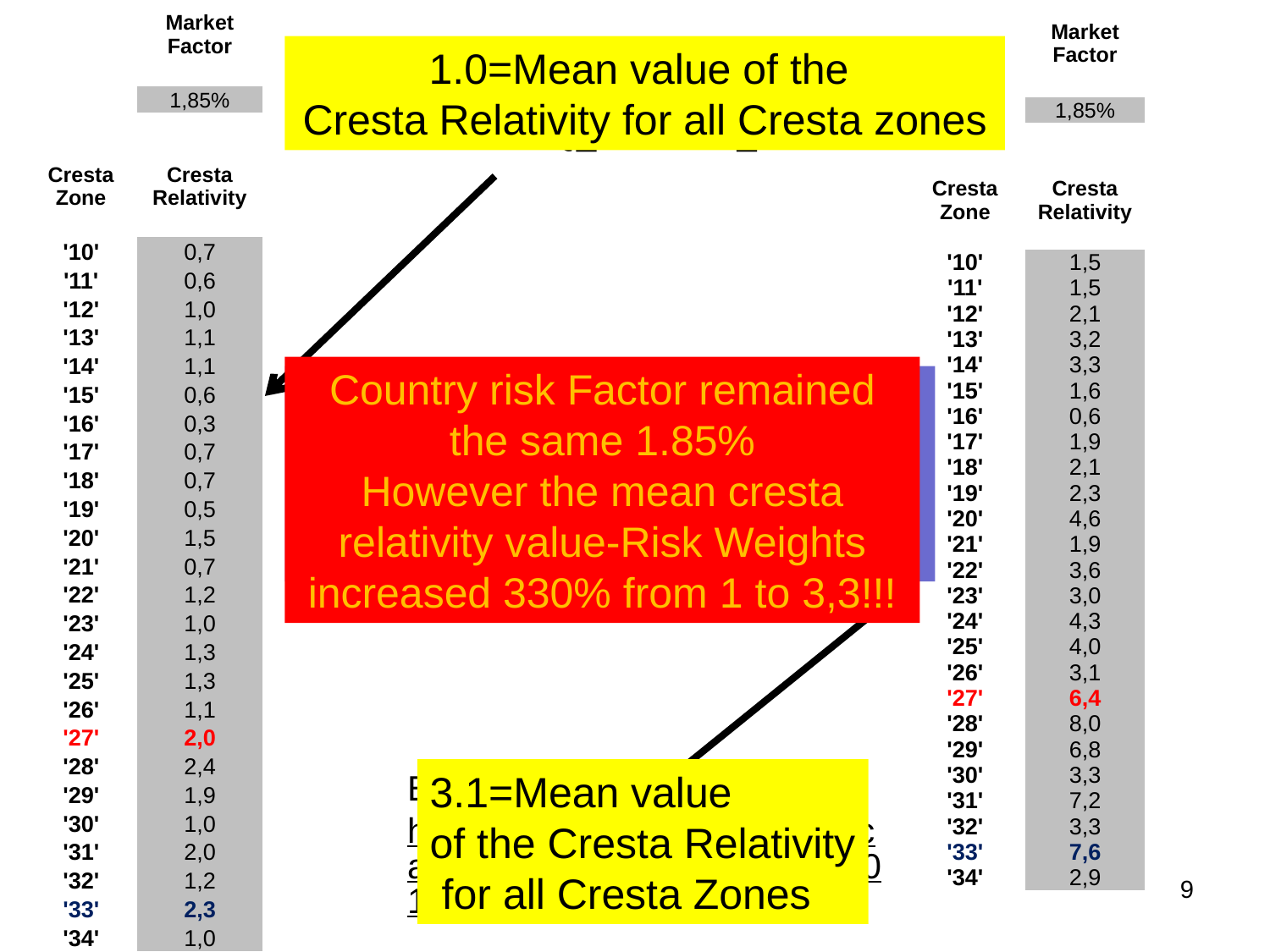

|  | Market Factor |
| --- | --- |
|  |  |
|  | 1,85% |
|  |  |
| Cresta Zone | Cresta Relativity |
|  |  |
| '10' | 0,7 |
| '11' | 0,6 |
| '12' | 1,0 |
| '13' | 1,1 |
| '14' | 1,1 |
| '15' | 0,6 |
| '16' | 0,3 |
| '17' | 0,7 |
| '18' | 0,7 |
| '19' | 0,5 |
| '20' | 1,5 |
| '21' | 0,7 |
| '22' | 1,2 |
| '23' | 1,0 |
| '24' | 1,3 |
| '25' | 1,3 |
| '26' | 1,1 |
| '27' | 2,0 |
| '28' | 2,4 |
| '29' | 1,9 |
| '30' | 1,0 |
| '31' | 2,0 |
| '32' | 1,2 |
| '33' | 2,3 |
| '34' | 1,0 |
|  | Market Factor |
| --- | --- |
|  |  |
|  | 1,85% |
|  |  |
| Cresta Zone | Cresta Relativity |
|  |  |
| '10' | 1,5 |
| '11' | 1,5 |
| '12' | 2,1 |
| '13' | 3,2 |
| '14' | 3,3 |
| '15' | 1,6 |
| '16' | 0,6 |
| '17' | 1,9 |
| '18' | 2,1 |
| '19' | 2,3 |
| '20' | 4,6 |
| '21' | 1,9 |
| '22' | 3,6 |
| '23' | 3,0 |
| '24' | 4,3 |
| '25' | 4,0 |
| '26' | 3,1 |
| '27' | 6,4 |
| '28' | 8,0 |
| '29' | 6,8 |
| '30' | 3,3 |
| '31' | 7,2 |
| '32' | 3,3 |
| '33' | 7,6 |
| '34' | 2,9 |
https://eiopa.europa.eu/Publications/QIS/QIS5-CAT-risk-parameters_en.xls
excel sheet  «EQ_CRESTA_HE»
1.0=Mean value of the
Cresta Relativity for all Cresta zones
Country risk Factor remained the same 1.85%
However the mean cresta relativity value-Risk Weights increased 330% from 1 to 3,3!!!
Compare the values between both columns (left and right) they are very different (for example see 27 and 33 Cresta zones)
EIOPA  helper tab
https://eiopa.europa.eu/Publications/QIS/H_CAT_NAT_20101005.xls

3.1=Mean value
of the Cresta Relativity
 for all Cresta Zones
9